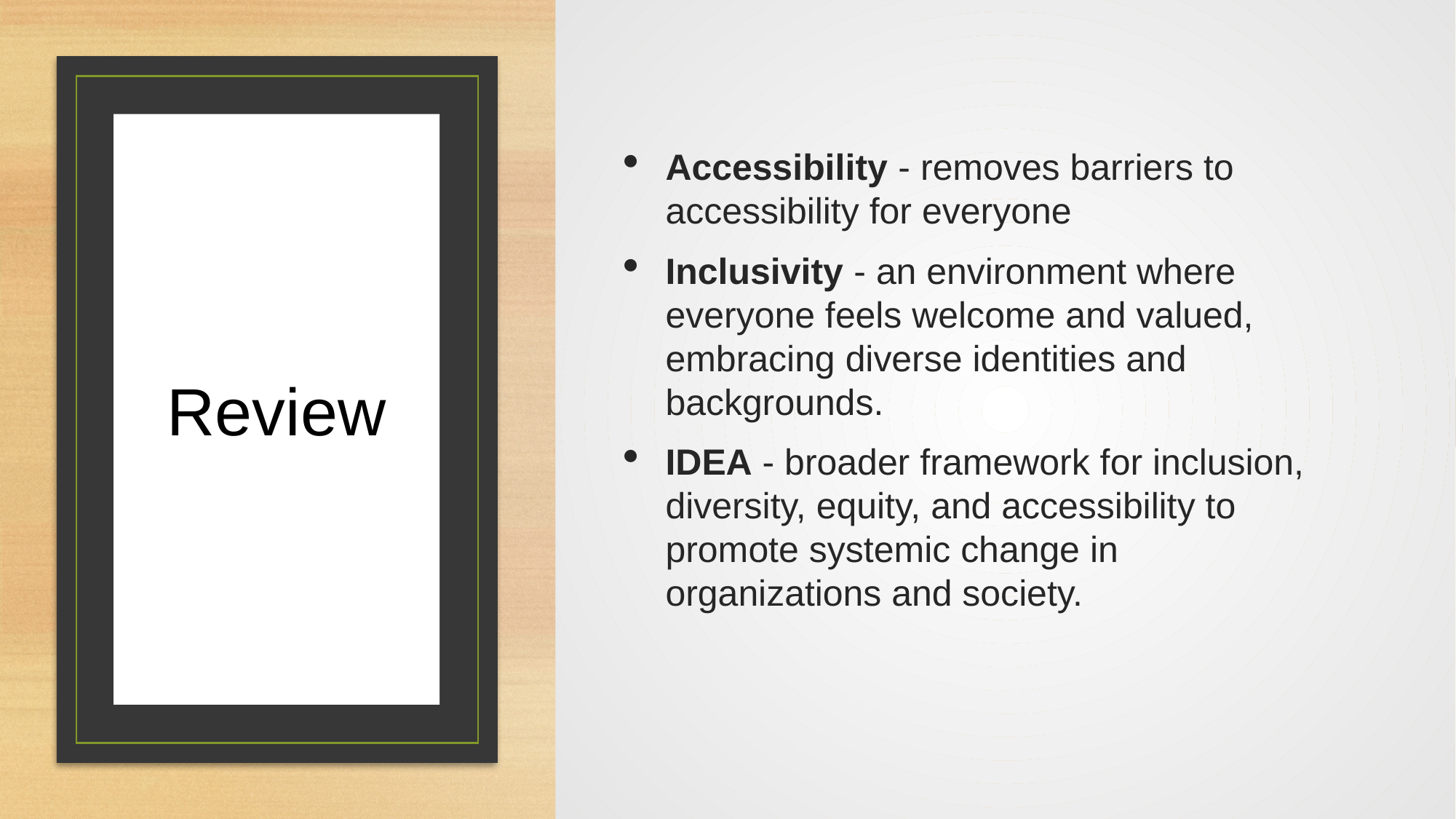

Accessibility - removes barriers to accessibility for everyone
Inclusivity - an environment where everyone feels welcome and valued, embracing diverse identities and backgrounds.
IDEA - broader framework for inclusion, diversity, equity, and accessibility to promote systemic change in organizations and society.

# Review